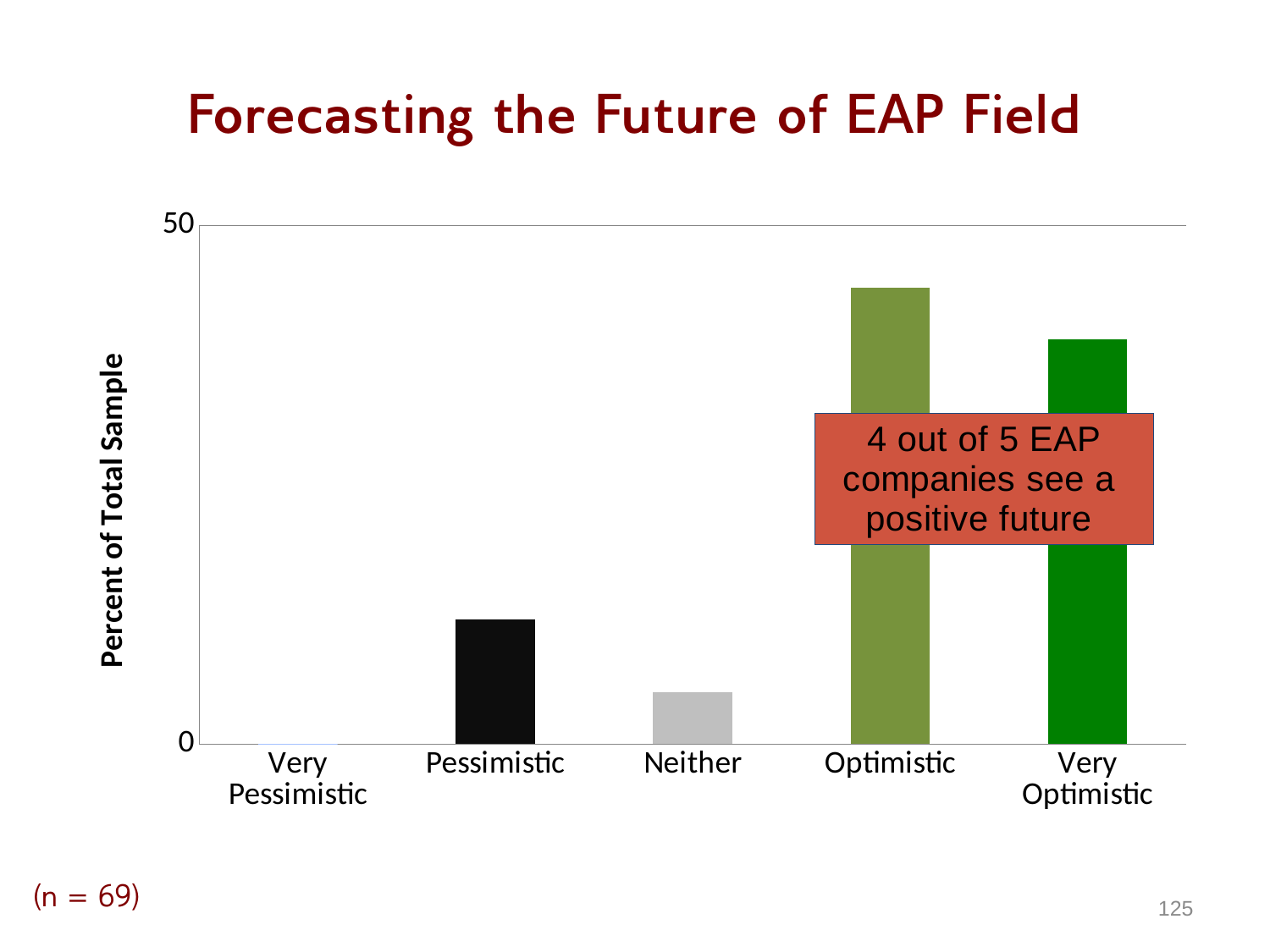

Forecasting the Future of EAP Field

### Chart

| Category | % |
|---|---|
| Very Pessimistic | 0.0 |
| Pessimistic | 12.0 |
| Neither | 5.0 |
| Optimistic | 44.0 |
| Very Optimistic | 39.0 |
(n = 69)
125